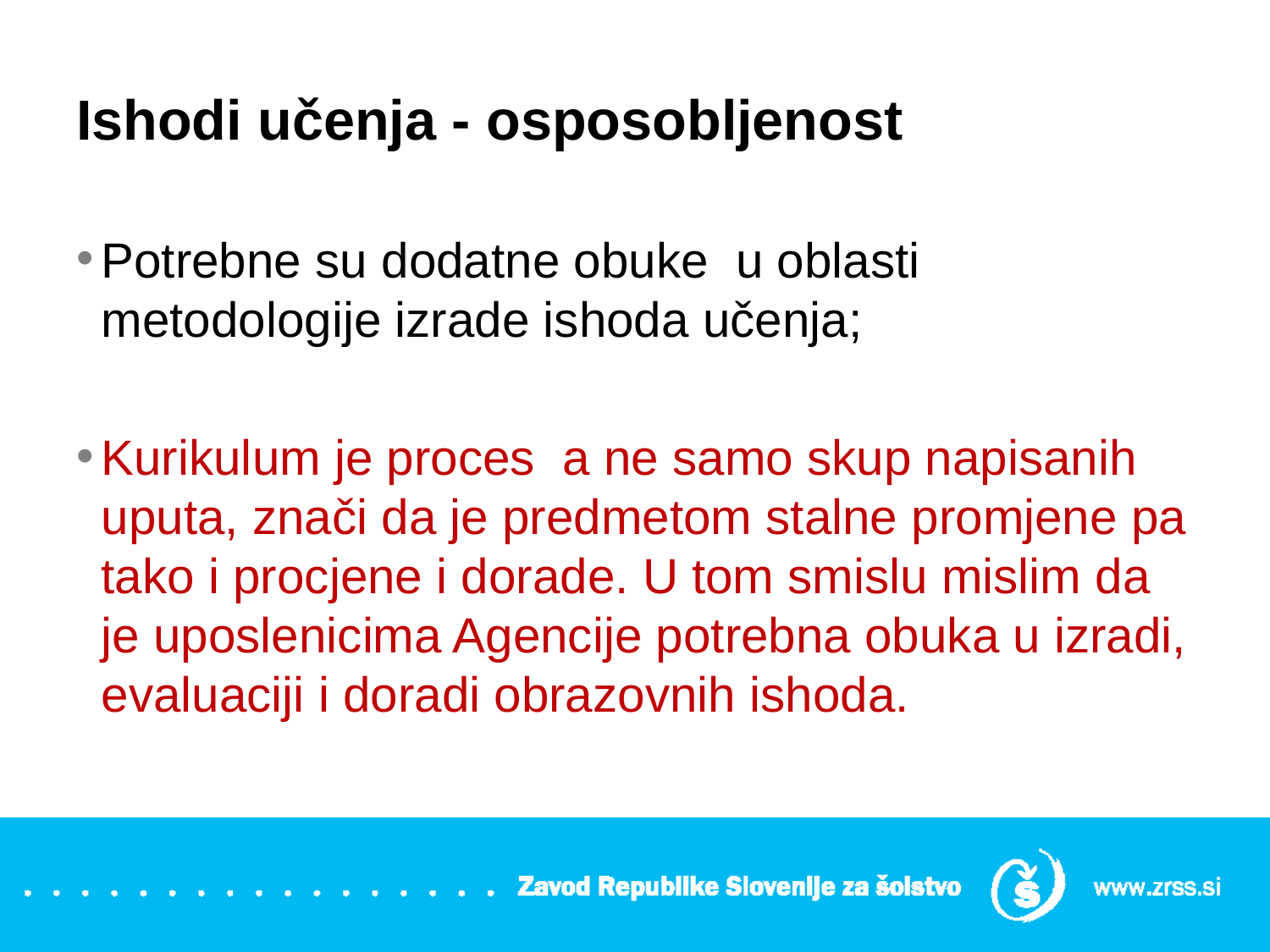

# Ishodi učenja - osposobljenost
Potrebne su dodatne obuke  u oblasti metodologije izrade ishoda učenja;

Kurikulum je proces  a ne samo skup napisanih uputa, znači da je predmetom stalne promjene pa tako i procjene i dorade. U tom smislu mislim da je uposlenicima Agencije potrebna obuka u izradi, evaluaciji i doradi obrazovnih ishoda.